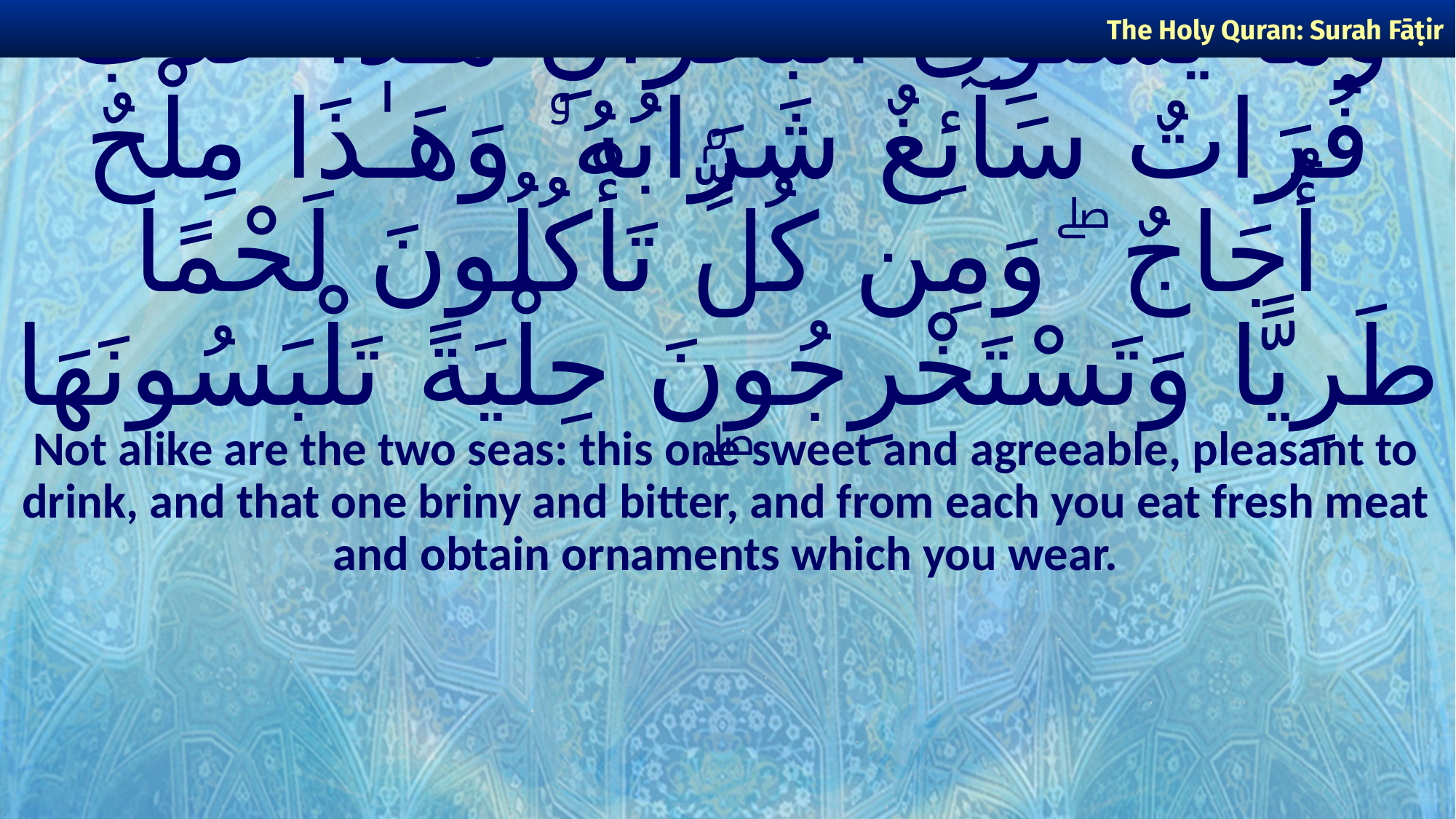

The Holy Quran: Surah Fāṭir
# وَمَا يَسْتَوِى ٱلْبَحْرَانِ هَـٰذَا عَذْبٌ فُرَاتٌ سَآئِغٌ شَرَابُهُۥ وَهَـٰذَا مِلْحٌ أُجَاجٌ ۖ وَمِن كُلٍّۢ تَأْكُلُونَ لَحْمًا طَرِيًّا وَتَسْتَخْرِجُونَ حِلْيَةً تَلْبَسُونَهَا ۖ
Not alike are the two seas: this one sweet and agreeable, pleasant to drink, and that one briny and bitter, and from each you eat fresh meat and obtain ornaments which you wear.